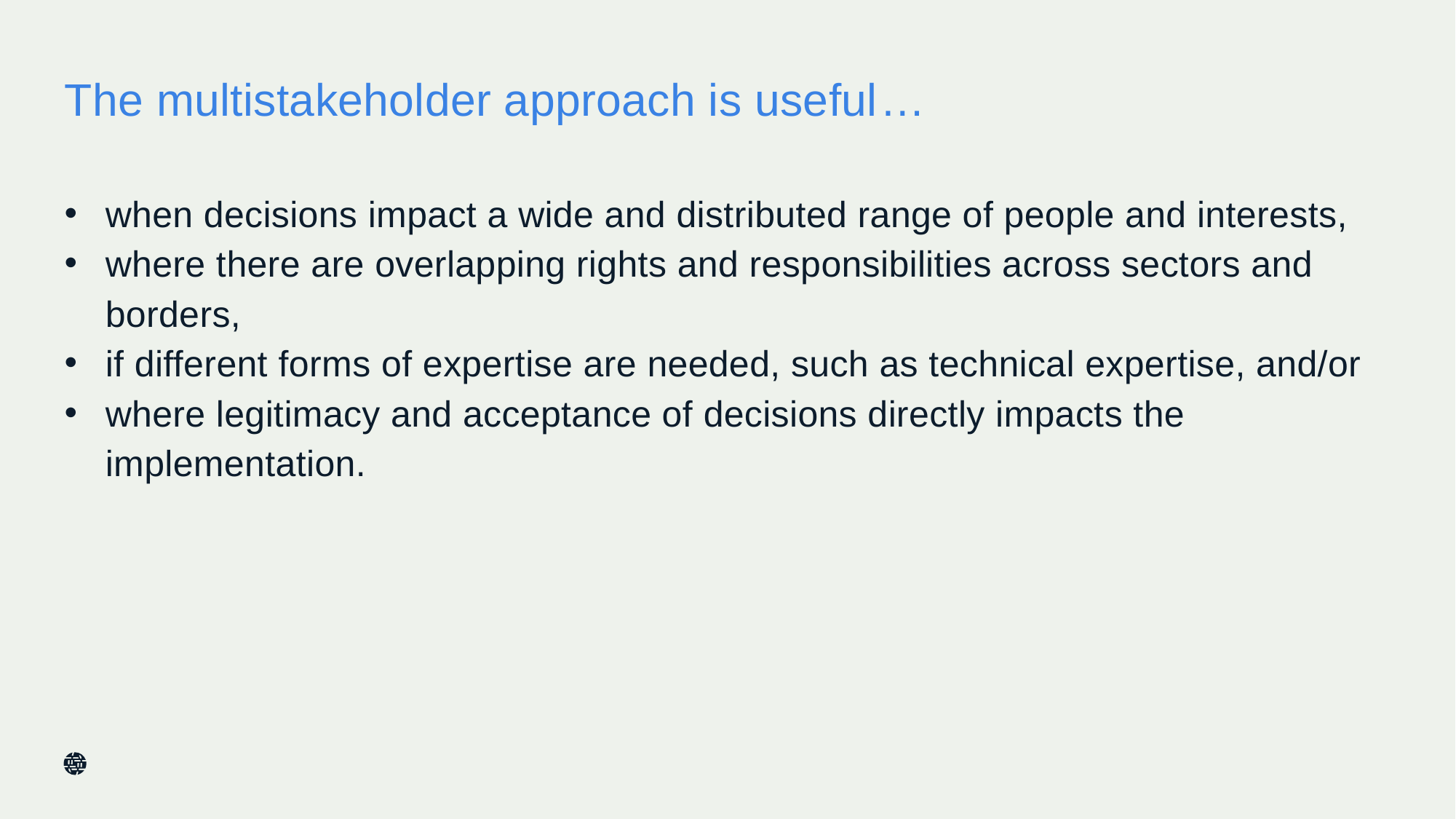

# The multistakeholder approach is useful…
when decisions impact a wide and distributed range of people and interests,
where there are overlapping rights and responsibilities across sectors and borders,
if different forms of expertise are needed, such as technical expertise, and/or
where legitimacy and acceptance of decisions directly impacts the implementation.